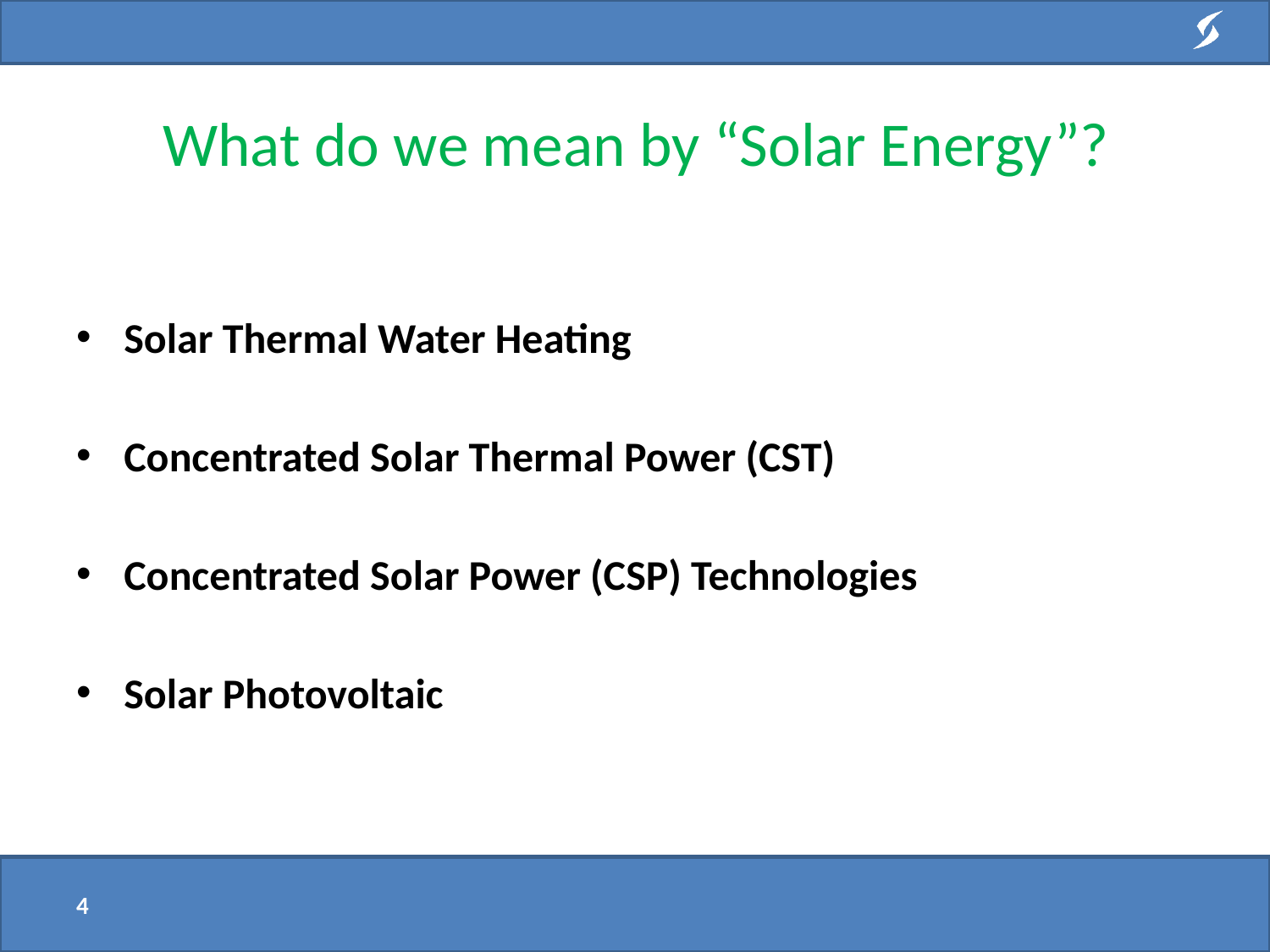

# What do we mean by “Solar Energy”?

Solar Thermal Water Heating

Concentrated Solar Thermal Power (CST)

Concentrated Solar Power (CSP) Technologies

Solar Photovoltaic

4